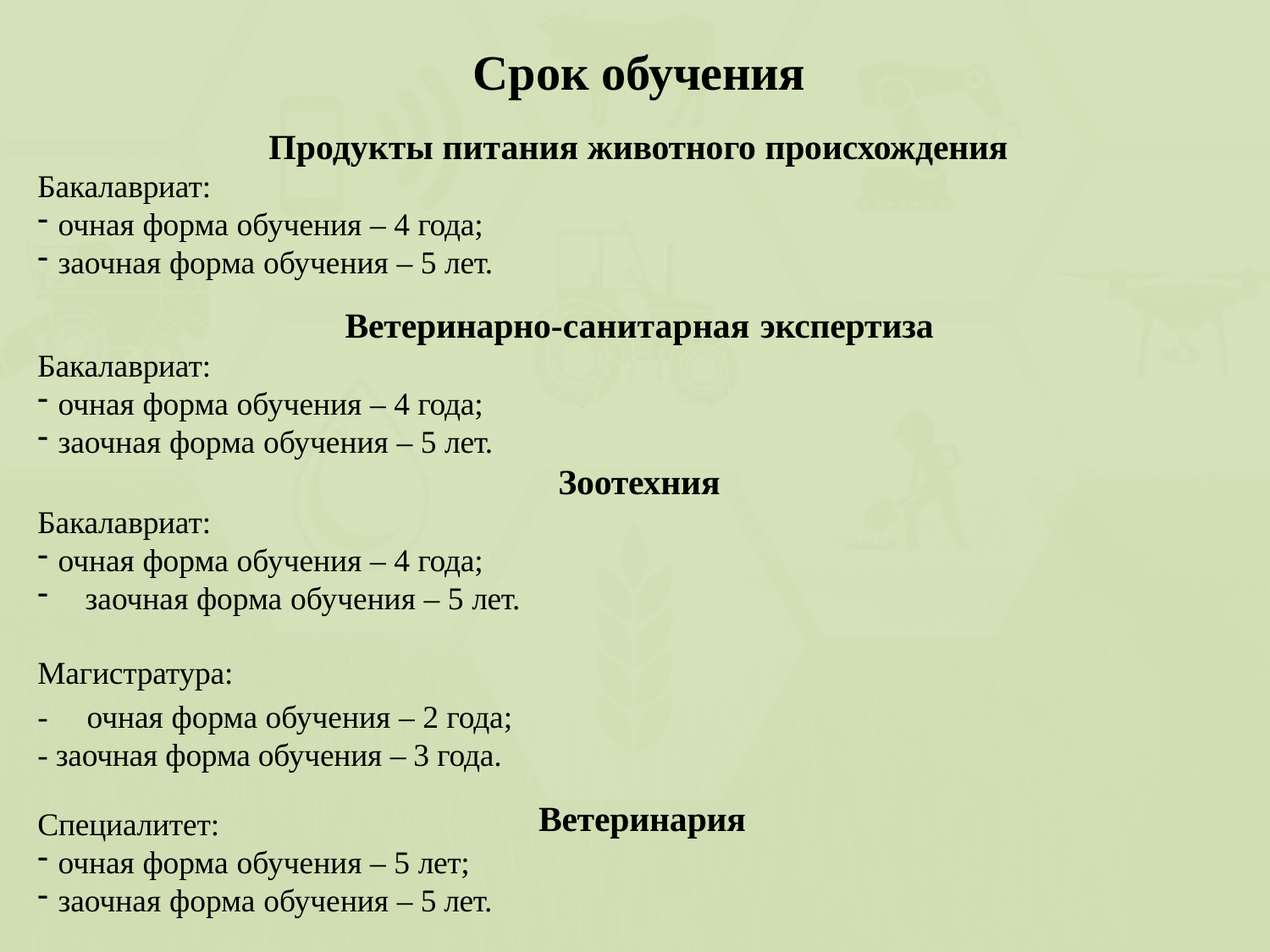

# Срок обучения
Продукты питания животного происхождения
Бакалавриат:
очная форма обучения – 4 года;
заочная форма обучения – 5 лет.
Ветеринарно-санитарная экспертиза
Бакалавриат:
очная форма обучения – 4 года;
заочная форма обучения – 5 лет.
Зоотехния
Бакалавриат:
очная форма обучения – 4 года;
заочная форма обучения – 5 лет.
Магистратура:
-	очная форма обучения – 2 года;
- заочная форма обучения – 3 года.
Ветеринария
Специалитет:
очная форма обучения – 5 лет;
заочная форма обучения – 5 лет.